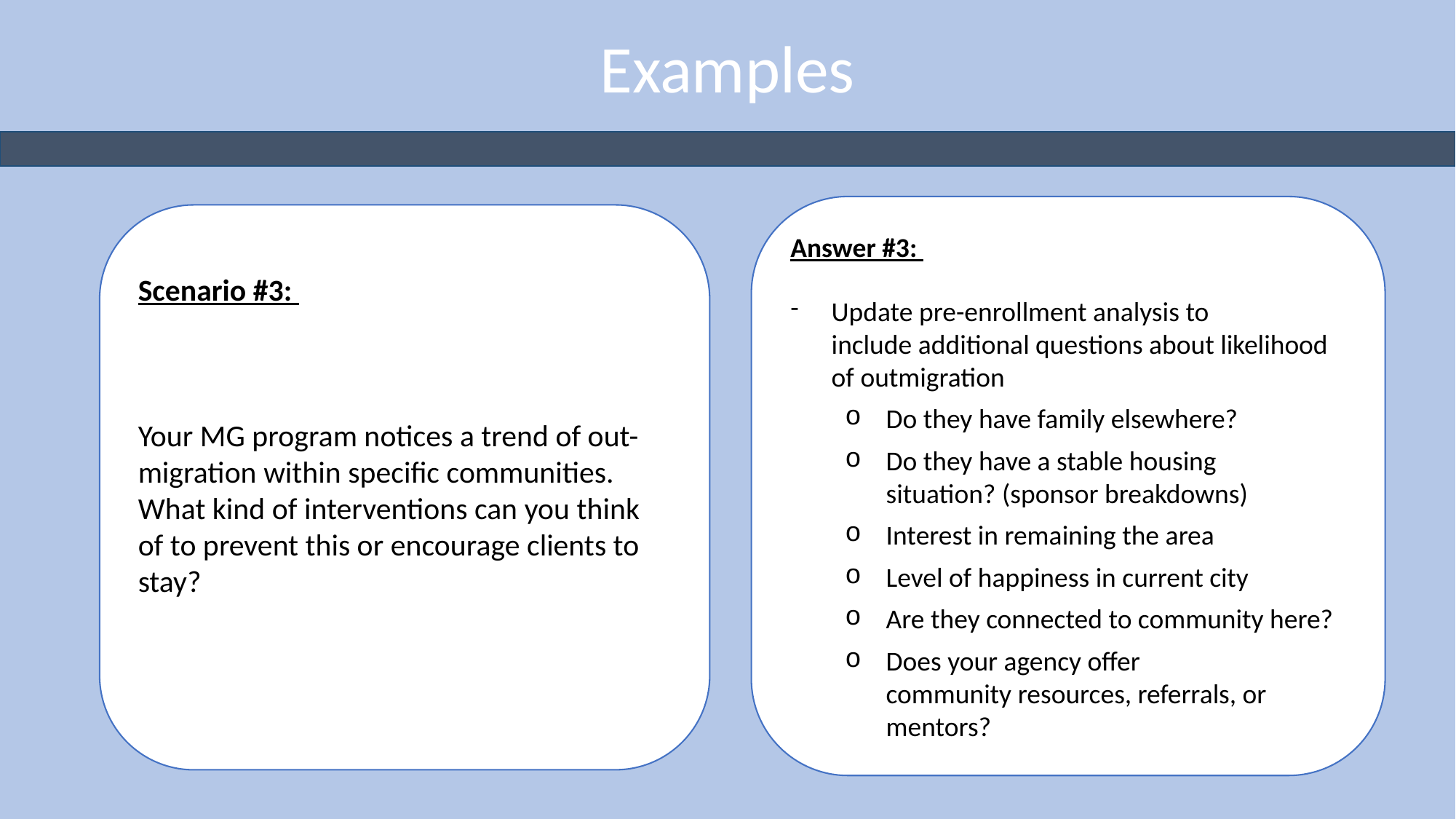

# Examples

Answer #3:

Update pre-enrollment analysis to include additional questions about likelihood of outmigration
Do they have family elsewhere?
Do they have a stable housing situation? (sponsor breakdowns)
Interest in remaining the area
Level of happiness in current city
Are they connected to community here?
Does your agency offer community resources, referrals, or mentors?

Scenario #3:

Your MG program notices a trend of out-migration within specific communities. What kind of interventions can you think of to prevent this or encourage clients to stay?